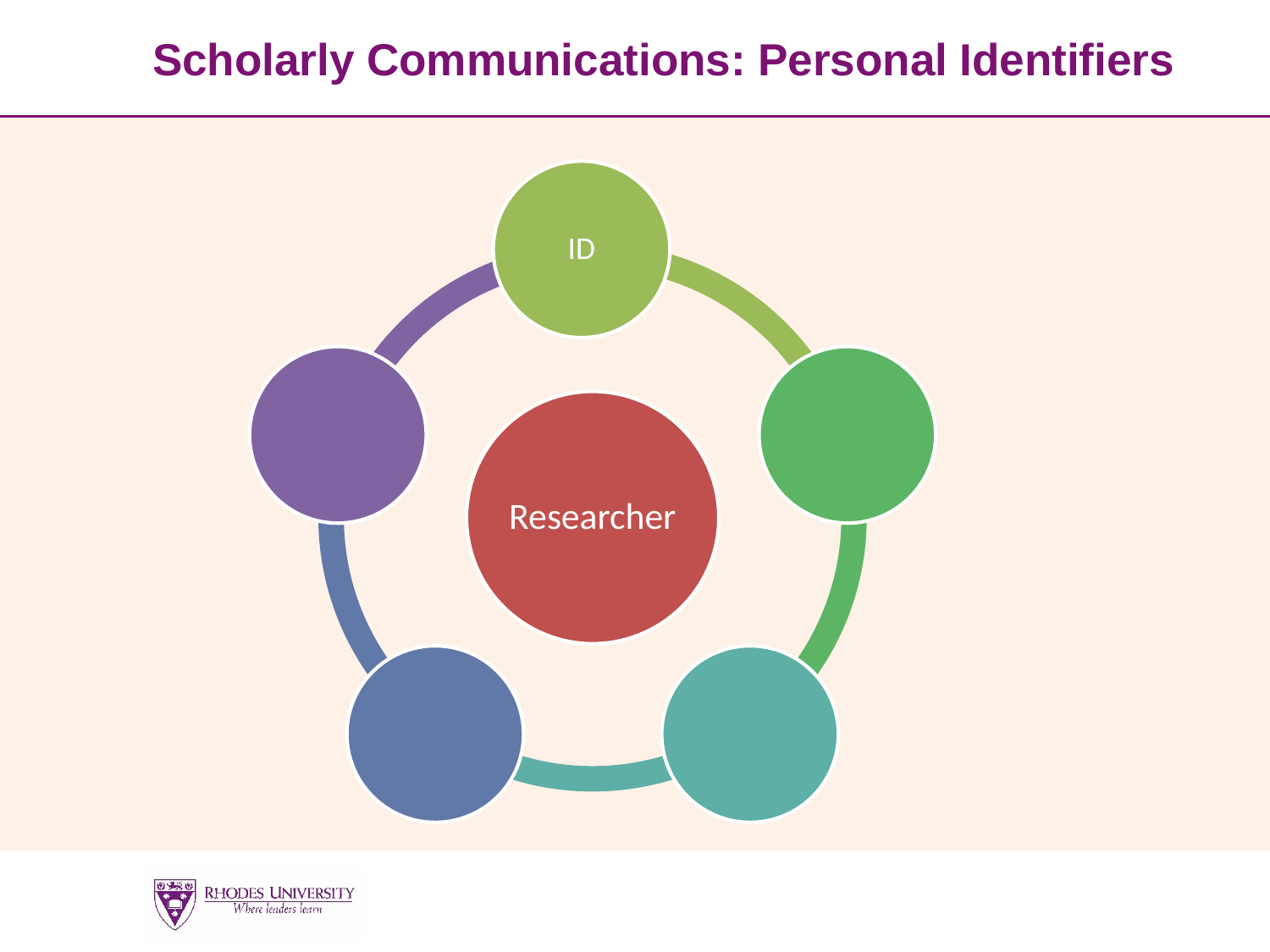

# Scholarly Communications: Personal Identifiers
Researcher
ID